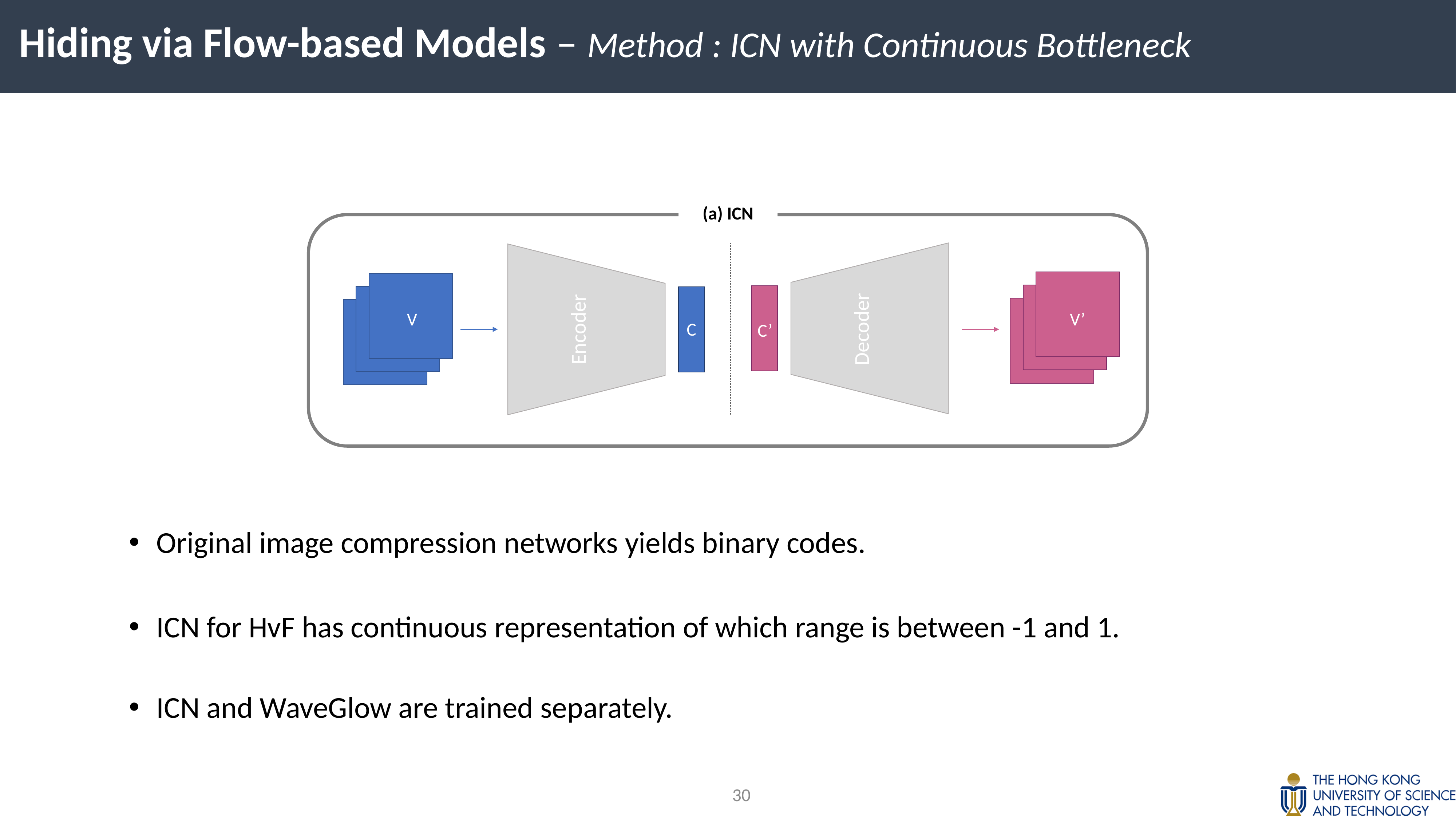

Hiding via Flow-based Models – Method : ICN with Continuous Bottleneck
(a) ICN

Decoder

Encoder

V
V’
C

C’

Original image compression networks yields binary codes.
ICN for HvF has continuous representation of which range is between -1 and 1.
ICN and WaveGlow are trained separately.
30